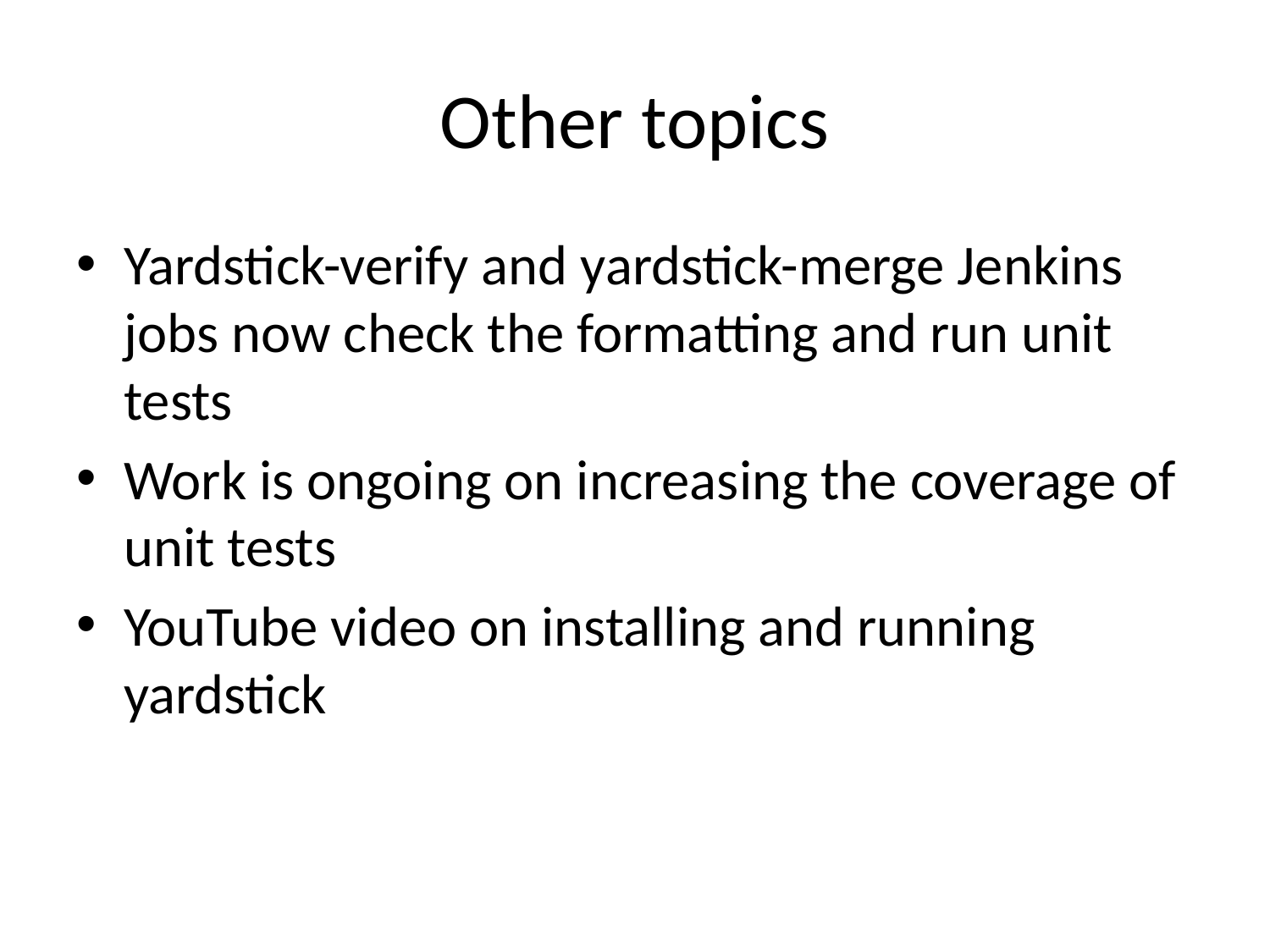

# Other topics
Yardstick-verify and yardstick-merge Jenkins jobs now check the formatting and run unit tests
Work is ongoing on increasing the coverage of unit tests
YouTube video on installing and running yardstick